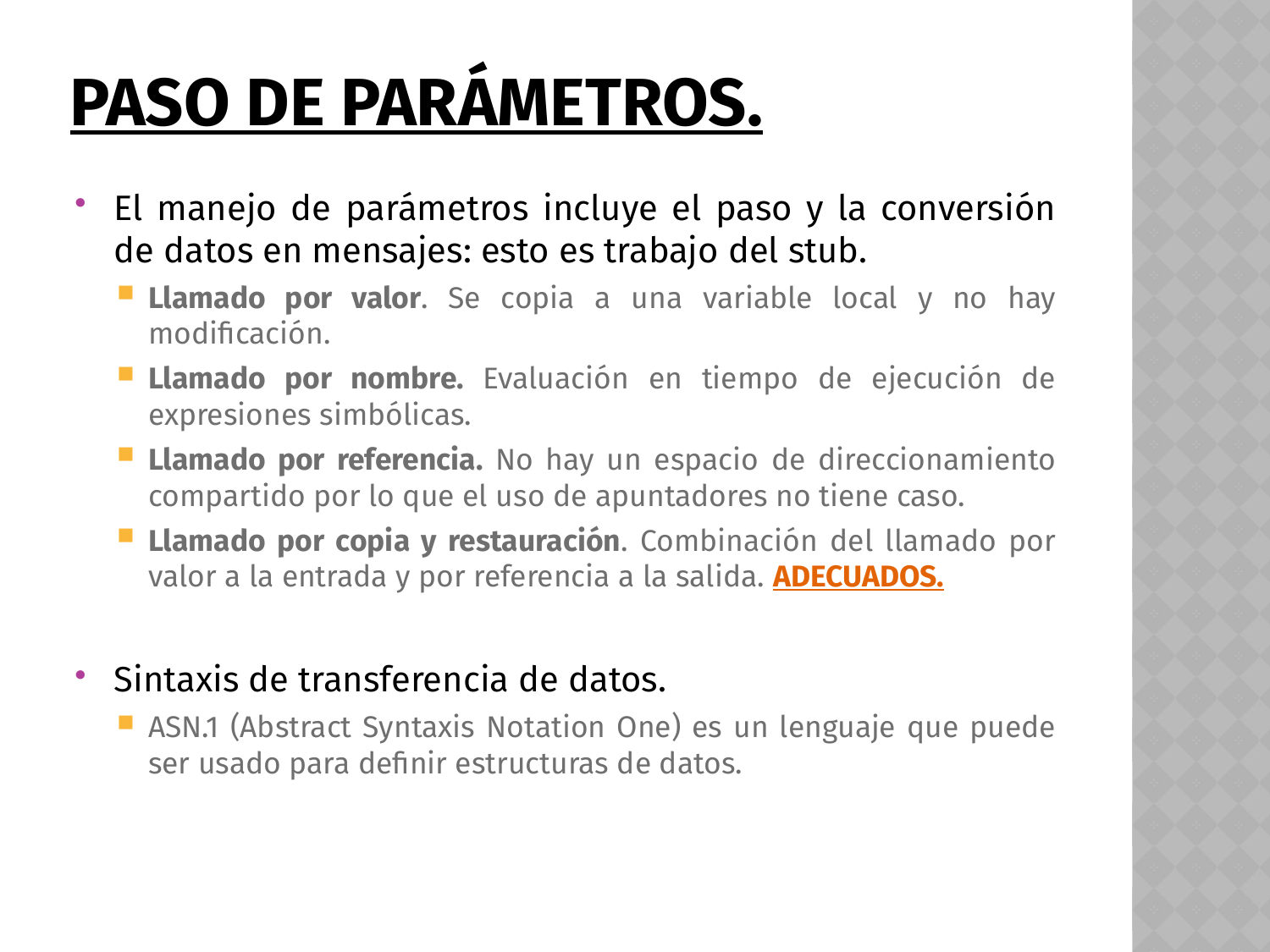

# Paso de parámetros.
El manejo de parámetros incluye el paso y la conversión de datos en mensajes: esto es trabajo del stub.
Llamado por valor. Se copia a una variable local y no hay modificación.
Llamado por nombre. Evaluación en tiempo de ejecución de expresiones simbólicas.
Llamado por referencia. No hay un espacio de direccionamiento compartido por lo que el uso de apuntadores no tiene caso.
Llamado por copia y restauración. Combinación del llamado por valor a la entrada y por referencia a la salida. ADECUADOS.

Sintaxis de transferencia de datos.
ASN.1 (Abstract Syntaxis Notation One) es un lenguaje que puede ser usado para definir estructuras de datos.